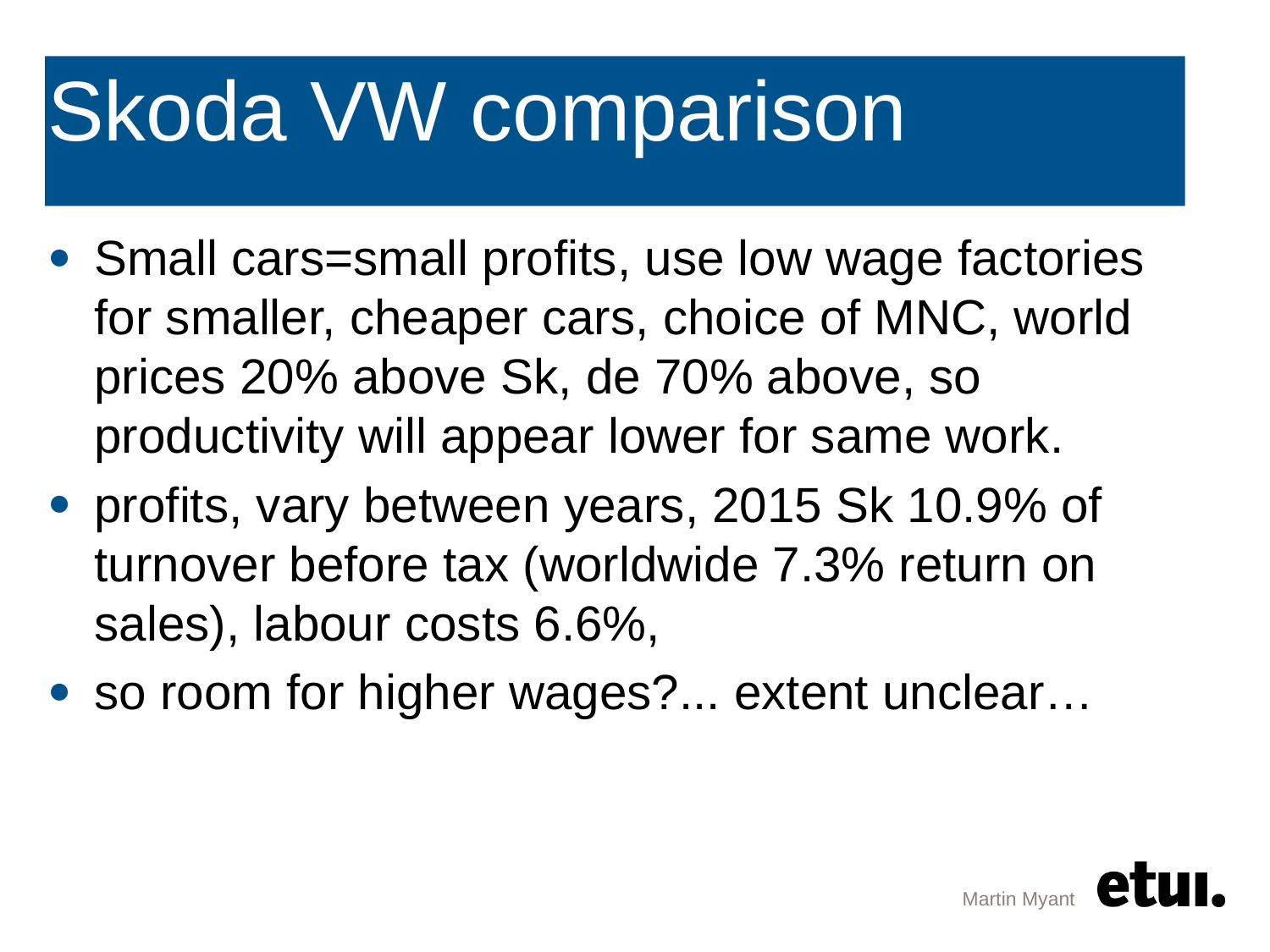

# Skoda VW comparison
Small cars=small profits, use low wage factories for smaller, cheaper cars, choice of MNC, world prices 20% above Sk, de 70% above, so productivity will appear lower for same work.
profits, vary between years, 2015 Sk 10.9% of turnover before tax (worldwide 7.3% return on sales), labour costs 6.6%,
so room for higher wages?... extent unclear…
Martin Myant